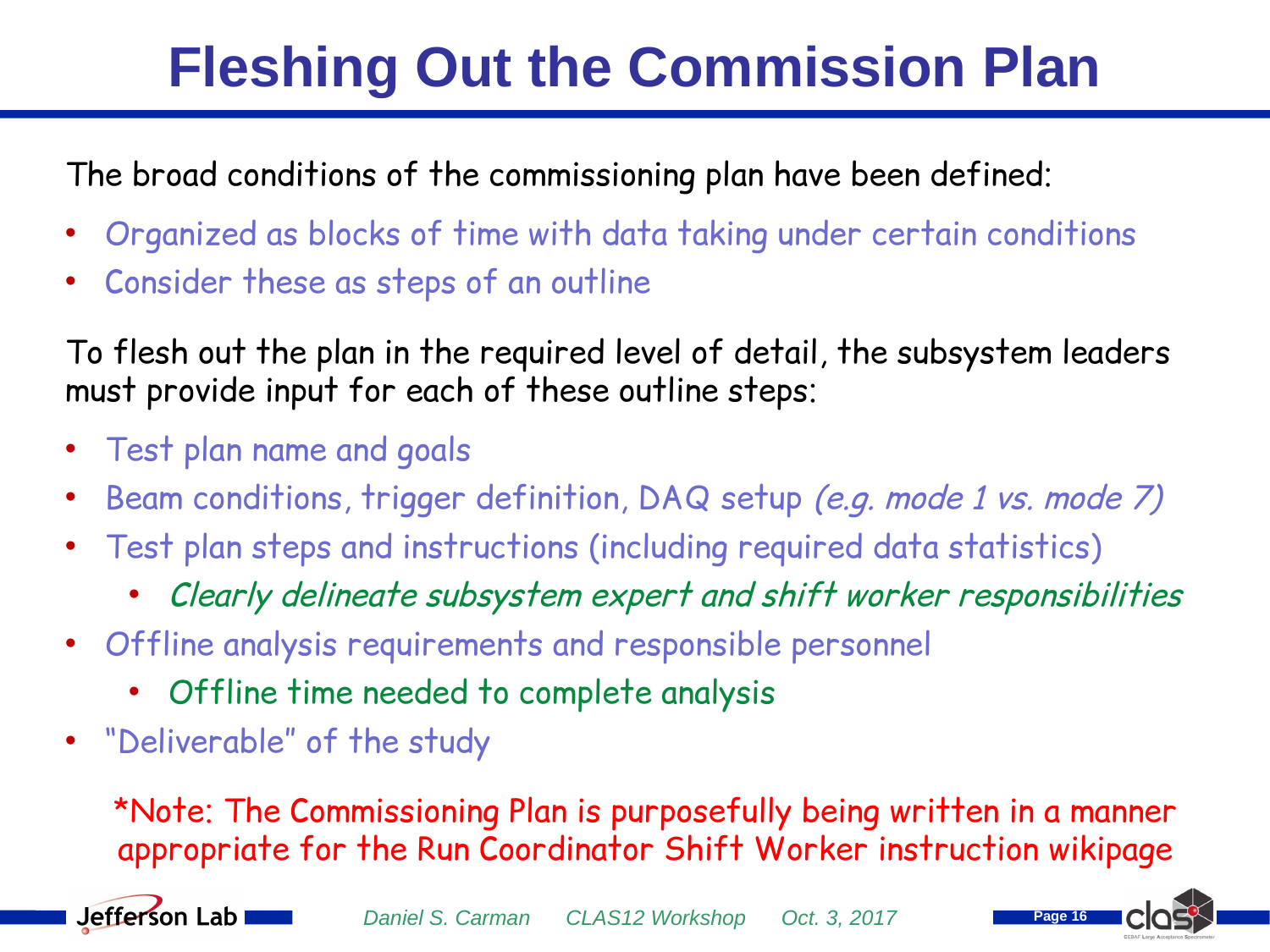

# Fleshing Out the Commission Plan
The broad conditions of the commissioning plan have been defined:
Organized as blocks of time with data taking under certain conditions
Consider these as steps of an outline
To flesh out the plan in the required level of detail, the subsystem leaders must provide input for each of these outline steps:
Test plan name and goals
Beam conditions, trigger definition, DAQ setup (e.g. mode 1 vs. mode 7)
Test plan steps and instructions (including required data statistics)
Clearly delineate subsystem expert and shift worker responsibilities
Offline analysis requirements and responsible personnel
Offline time needed to complete analysis
“Deliverable” of the study
*Note: The Commissioning Plan is purposefully being written in a manner appropriate for the Run Coordinator Shift Worker instruction wikipage